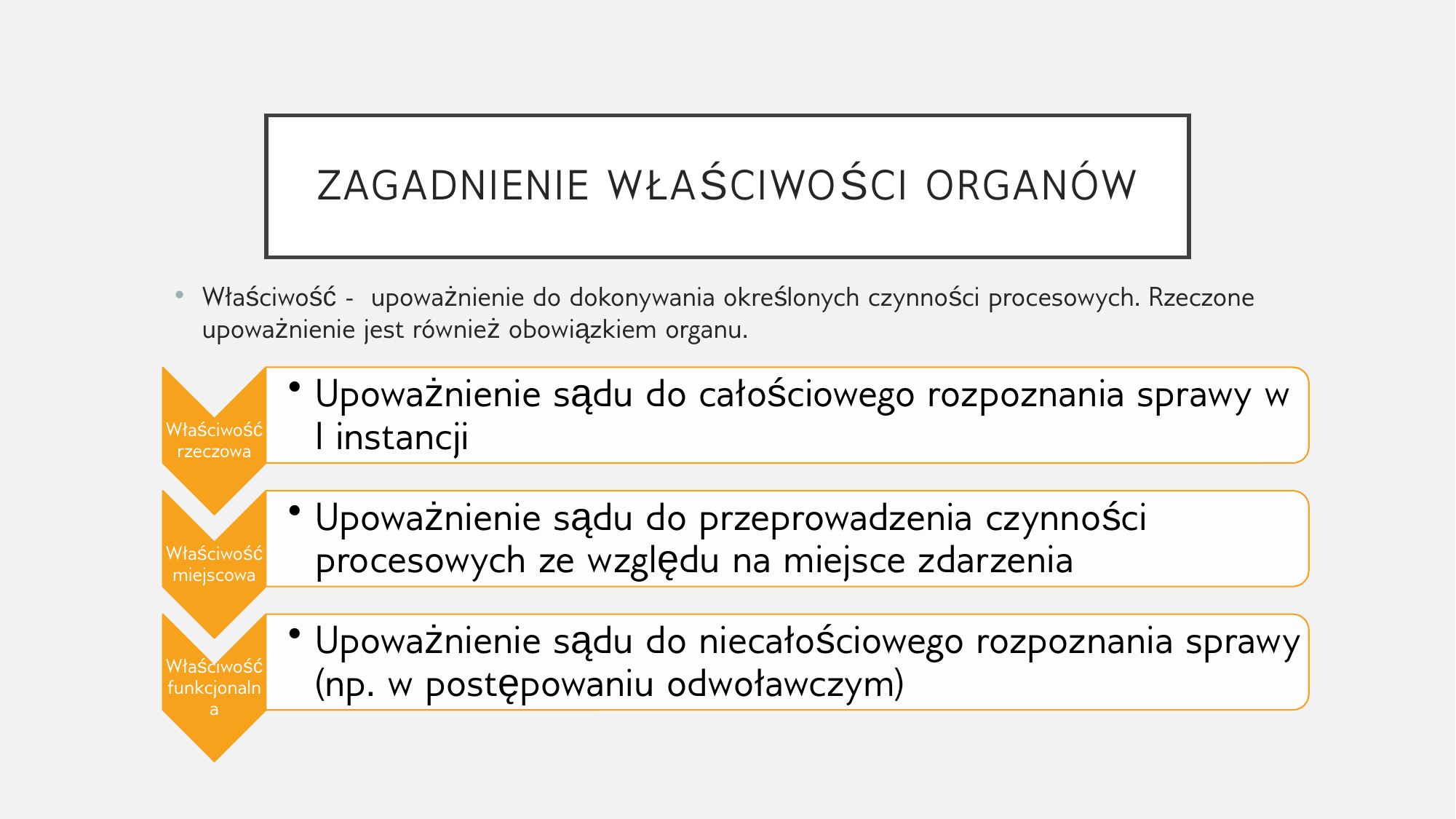

# Zagadnienie właściwości organów
Właściwość -  upoważnienie do dokonywania określonych czynności procesowych. Rzeczone upoważnienie jest również obowiązkiem organu.

Właściwość rzeczowa
Upoważnienie sądu do całościowego rozpoznania sprawy w I instancji
Właściwość miejscowa
Upoważnienie sądu do przeprowadzenia czynności procesowych ze względu na miejsce zdarzenia
Właściwość funkcjonalna
Upoważnienie sądu do niecałościowego rozpoznania sprawy (np. w postępowaniu odwoławczym)